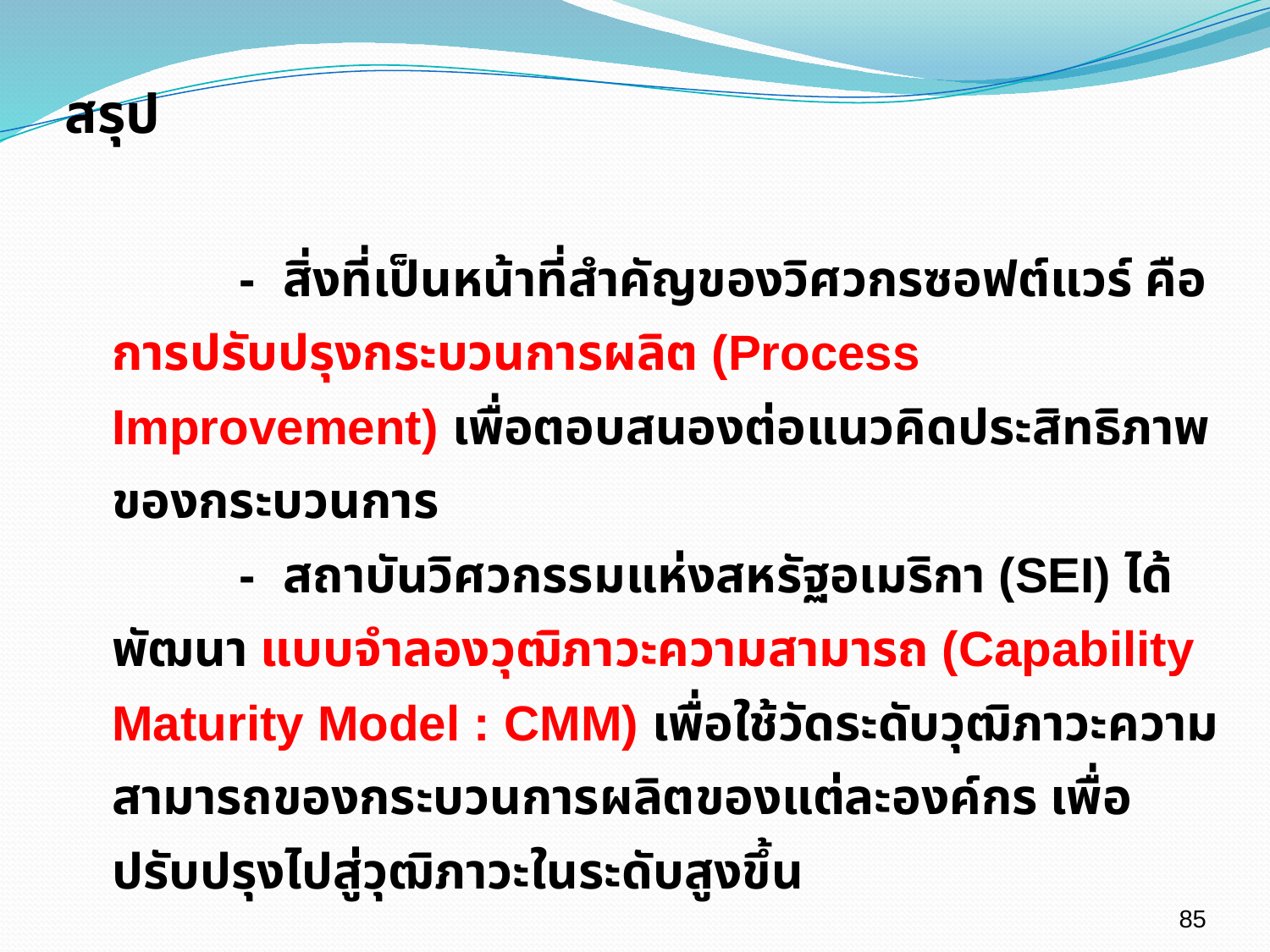

# สรุป
	-  สิ่งที่เป็นหน้าที่สำคัญของวิศวกรซอฟต์แวร์ คือ การปรับปรุงกระบวนการผลิต (Process Improvement) เพื่อตอบสนองต่อแนวคิดประสิทธิภาพของกระบวนการ
	-  สถาบันวิศวกรรมแห่งสหรัฐอเมริกา (SEI) ได้พัฒนา แบบจำลองวุฒิภาวะความสามารถ (Capability Maturity Model : CMM) เพื่อใช้วัดระดับวุฒิภาวะความสามารถของกระบวนการผลิตของแต่ละองค์กร เพื่อปรับปรุงไปสู่วุฒิภาวะในระดับสูงขึ้น
85